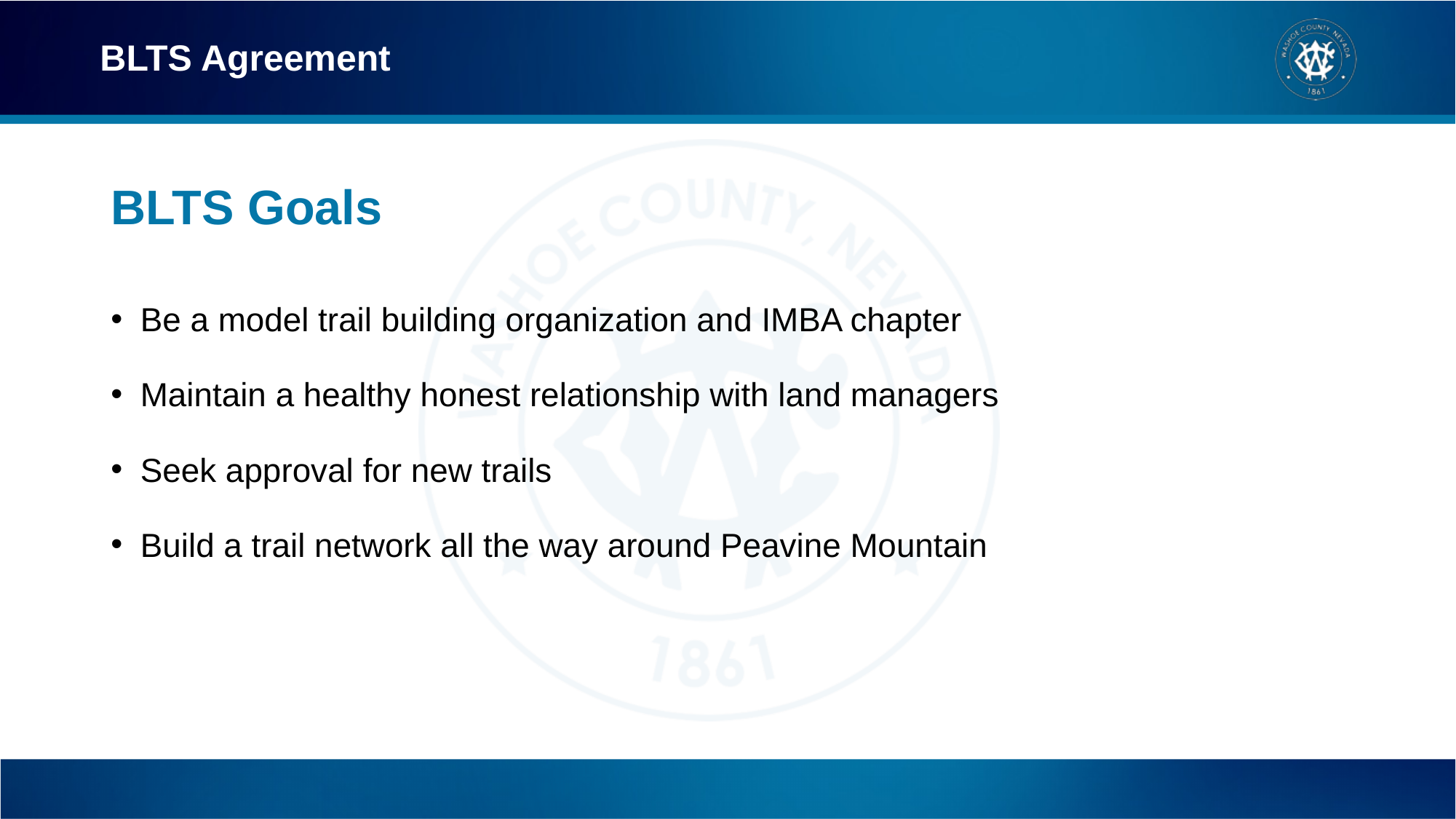

BLTS Agreement
# BLTS Goals
Be a model trail building organization and IMBA chapter
Maintain a healthy honest relationship with land managers
Seek approval for new trails
Build a trail network all the way around Peavine Mountain
​